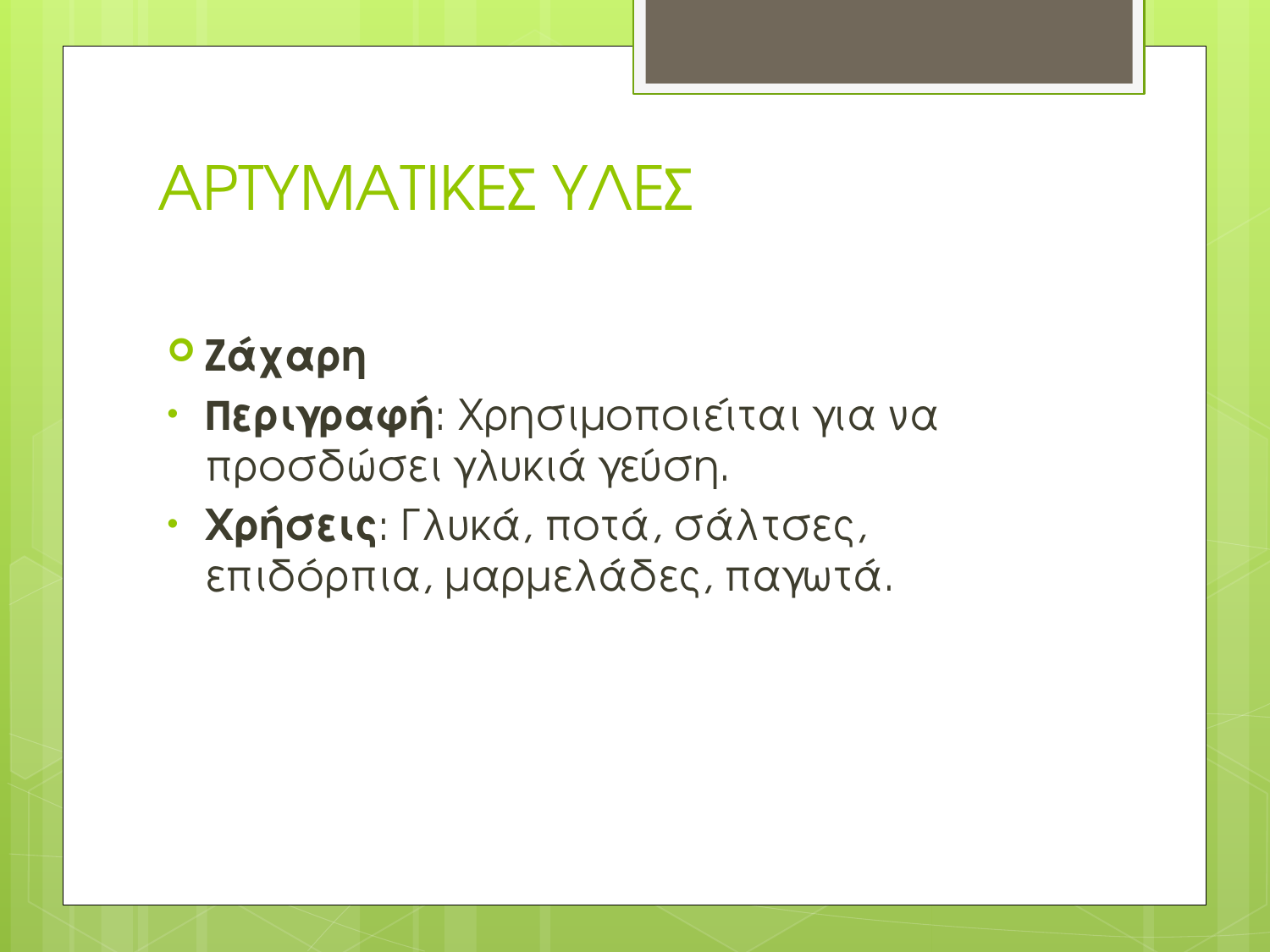

# ΑΡΤΥΜΑΤΙΚΕΣ ΥΛΕΣ
Ζάχαρη
Περιγραφή: Χρησιμοποιείται για να προσδώσει γλυκιά γεύση.
Χρήσεις: Γλυκά, ποτά, σάλτσες, επιδόρπια, μαρμελάδες, παγωτά.